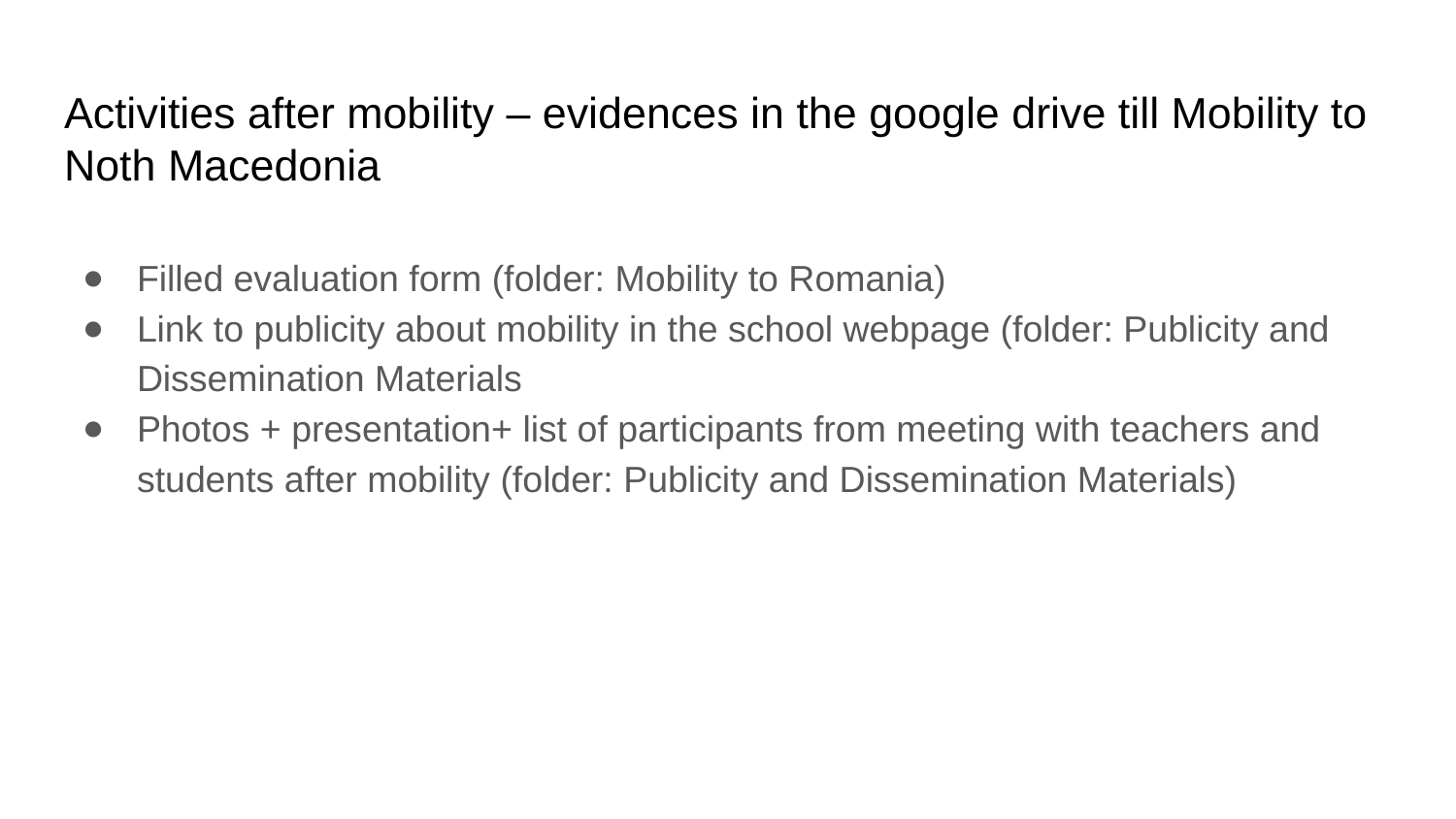

# Activities after mobility – evidences in the google drive till Mobility to Noth Macedonia
Filled evaluation form (folder: Mobility to Romania)
Link to publicity about mobility in the school webpage (folder: Publicity and Dissemination Materials
Photos + presentation+ list of participants from meeting with teachers and students after mobility (folder: Publicity and Dissemination Materials)